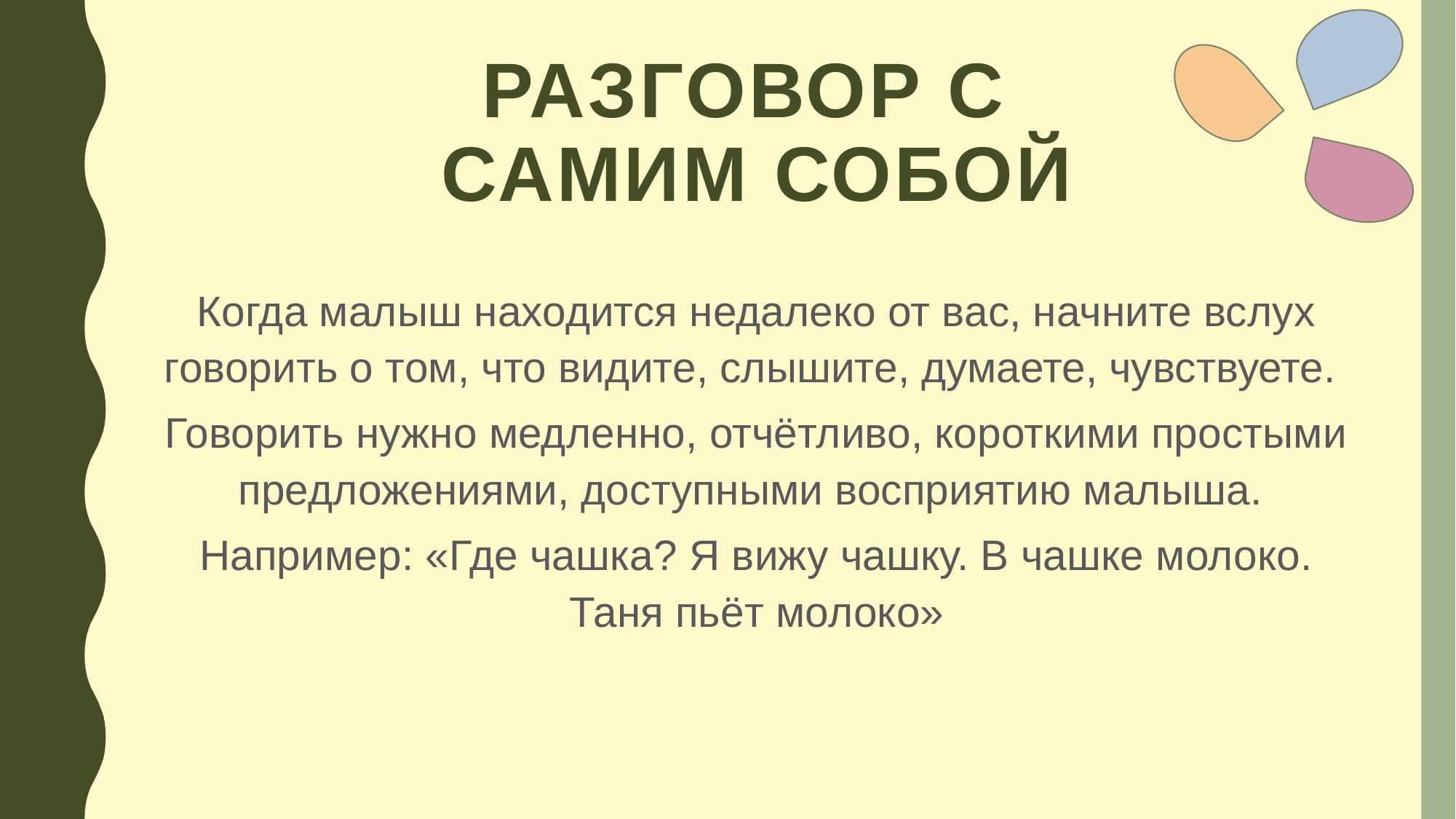

# Разговор с самим собой

Когда малыш находится недалеко от вас, начните вслух говорить о том, что видите, слышите, думаете, чувствуете.
Говорить нужно медленно, отчётливо, короткими простыми предложениями, доступными восприятию малыша.
Например: «Где чашка? Я вижу чашку. В чашке молоко. Таня пьёт молоко»